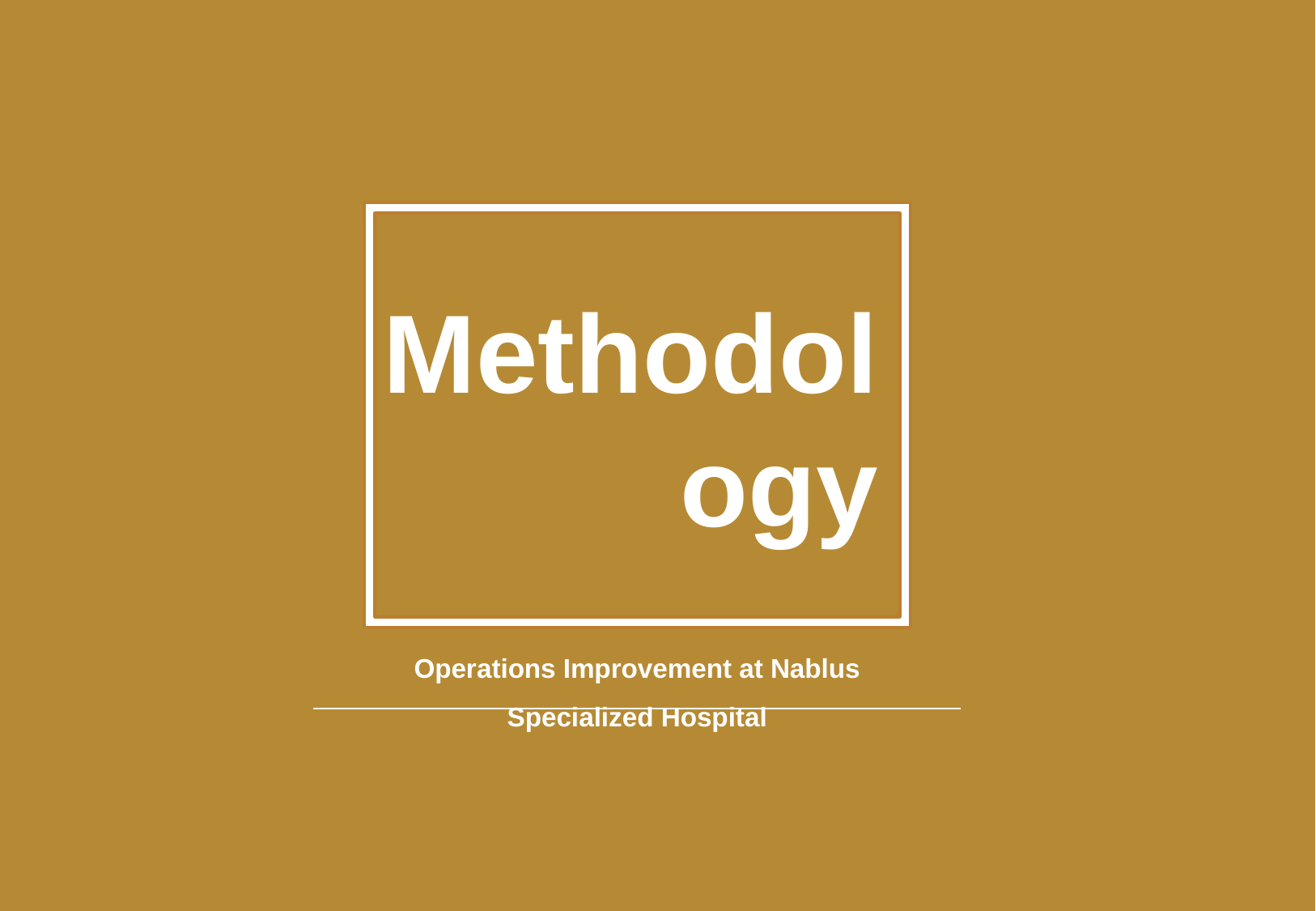

Methodology
Operations Improvement at Nablus Specialized Hospital